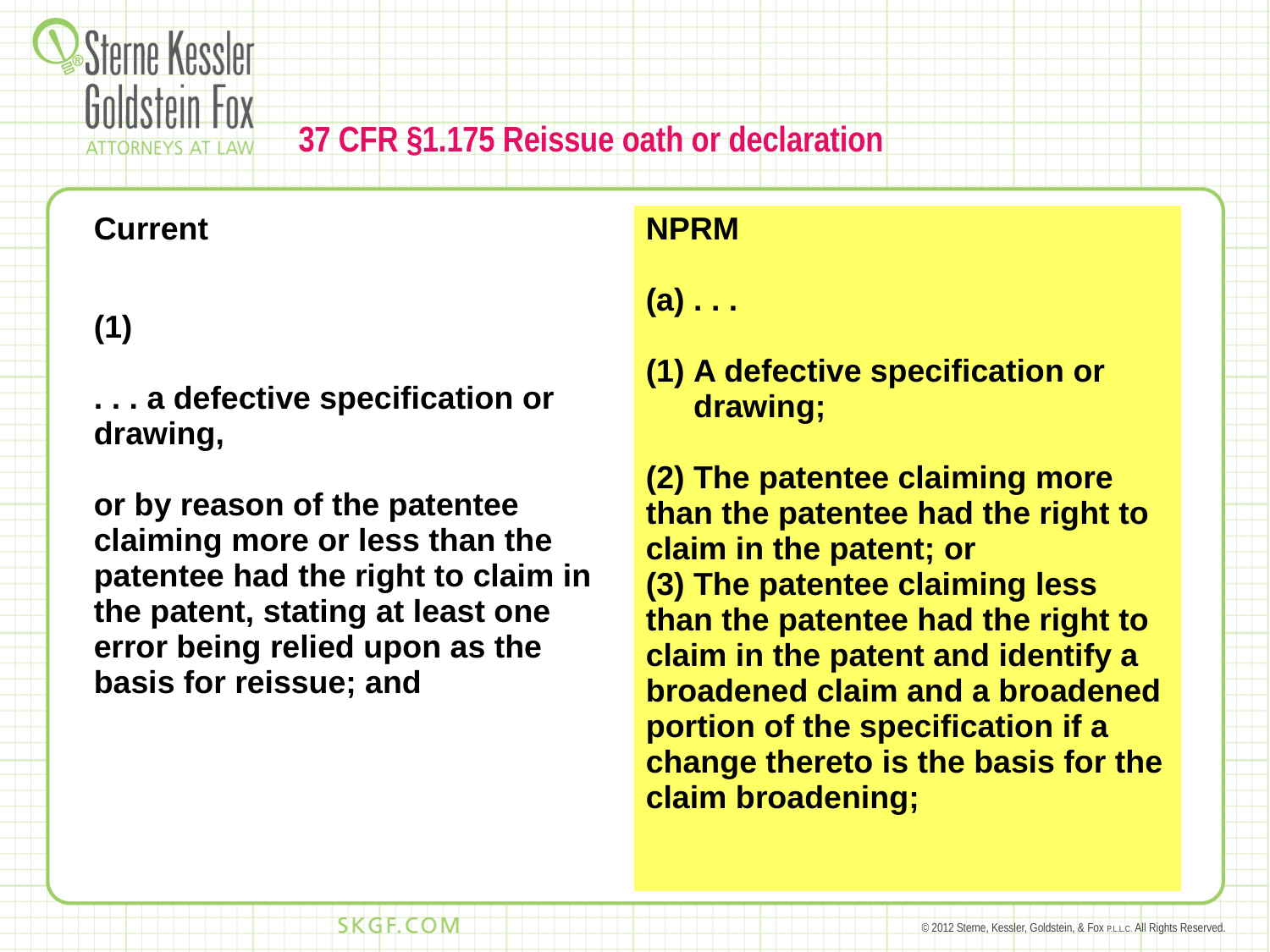

# 37 CFR §1.175 Reissue oath or declaration
| Current (1) . . . a defective specification or drawing, or by reason of the patentee claiming more or less than the patentee had the right to claim in the patent, stating at least one error being relied upon as the basis for reissue; and | NPRM . . . A defective specification or drawing; (2) The patentee claiming more than the patentee had the right to claim in the patent; or (3) The patentee claiming less than the patentee had the right to claim in the patent and identify a broadened claim and a broadened portion of the specification if a change thereto is the basis for the claim broadening; |
| --- | --- |